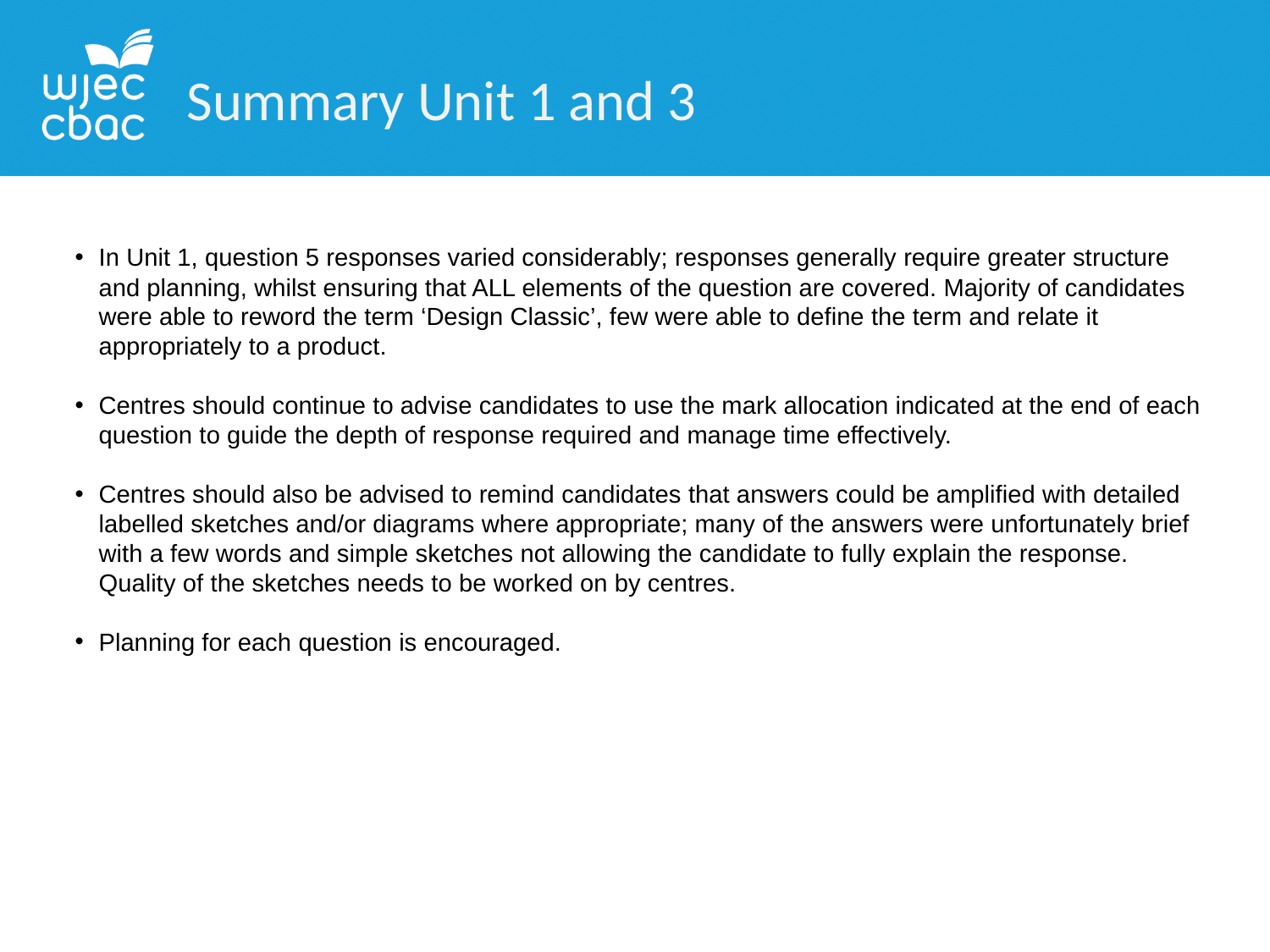

Summary Unit 1 and 3

In Unit 1, question 5 responses varied considerably; responses generally require greater structure and planning, whilst ensuring that ALL elements of the question are covered. Majority of candidates were able to reword the term ‘Design Classic’, few were able to define the term and relate it appropriately to a product.

Centres should continue to advise candidates to use the mark allocation indicated at the end of each question to guide the depth of response required and manage time effectively.

Centres should also be advised to remind candidates that answers could be amplified with detailed labelled sketches and/or diagrams where appropriate; many of the answers were unfortunately brief with a few words and simple sketches not allowing the candidate to fully explain the response. Quality of the sketches needs to be worked on by centres.

Planning for each question is encouraged.